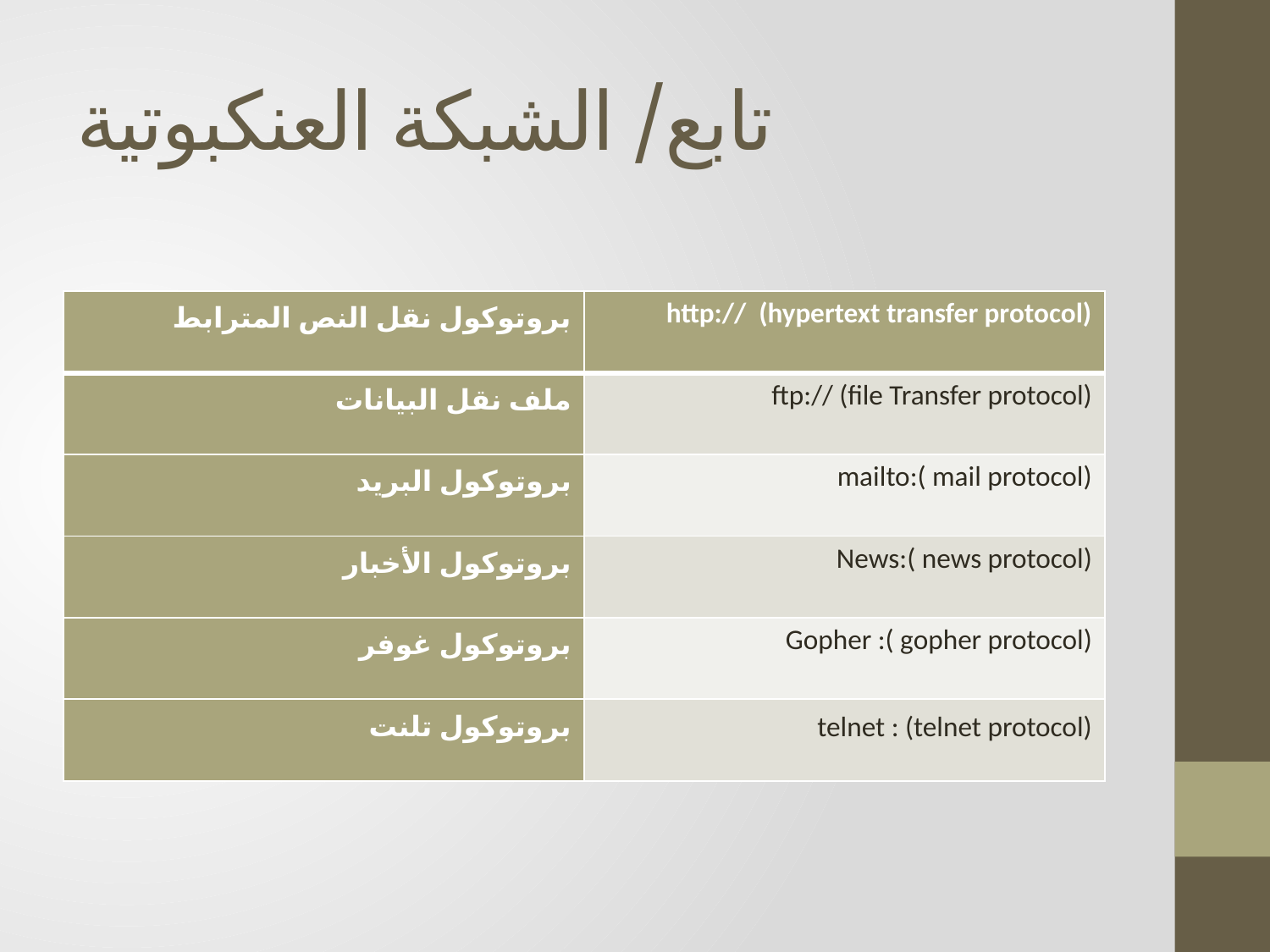

# تابع/ الشبكة العنكبوتية
| بروتوكول نقل النص المترابط | http:// (hypertext transfer protocol) |
| --- | --- |
| ملف نقل البيانات | ftp:// (file Transfer protocol) |
| بروتوكول البريد | mailto:( mail protocol) |
| بروتوكول الأخبار | News:( news protocol) |
| بروتوكول غوفر | Gopher :( gopher protocol) |
| بروتوكول تلنت | telnet : (telnet protocol) |